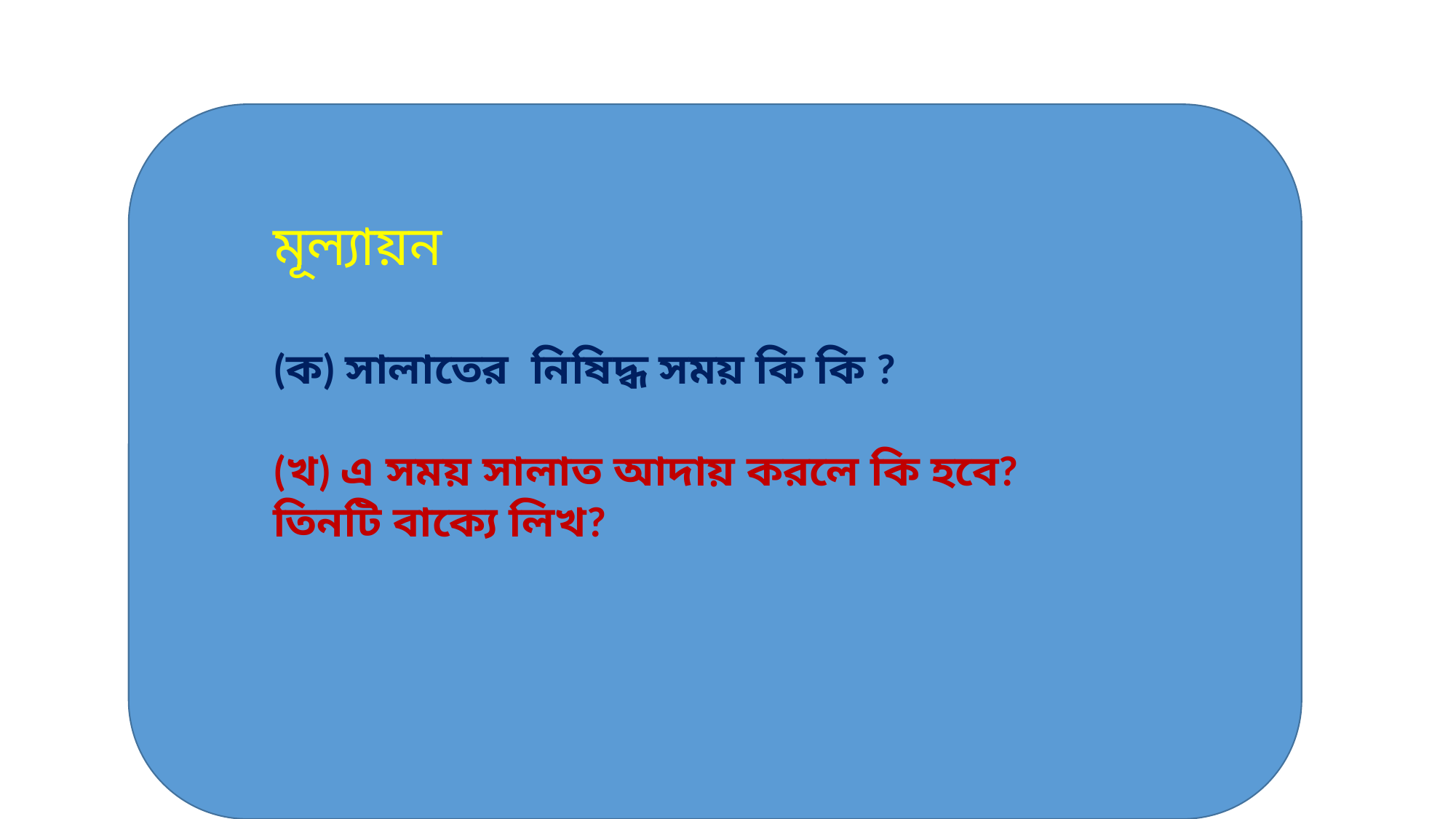

মূল্যায়ন

(ক) সালাতের  নিষিদ্ধ সময় কি কি ?

(খ) এ সময় সালাত আদায় করলে কি হবে? তিনটি বাক্যে লিখ?